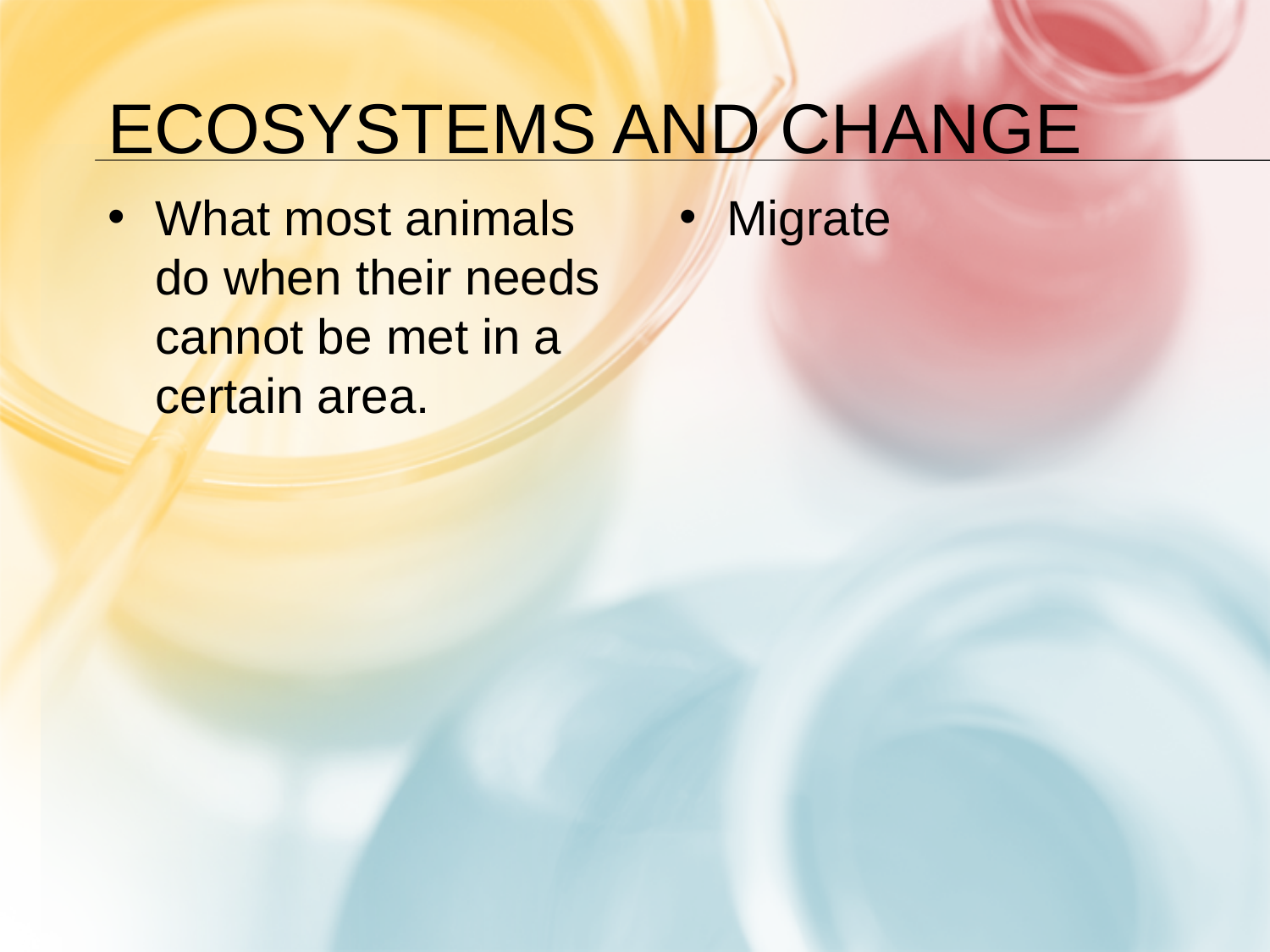

# Ecosystems and change
What most animals do when their needs cannot be met in a certain area.
Migrate